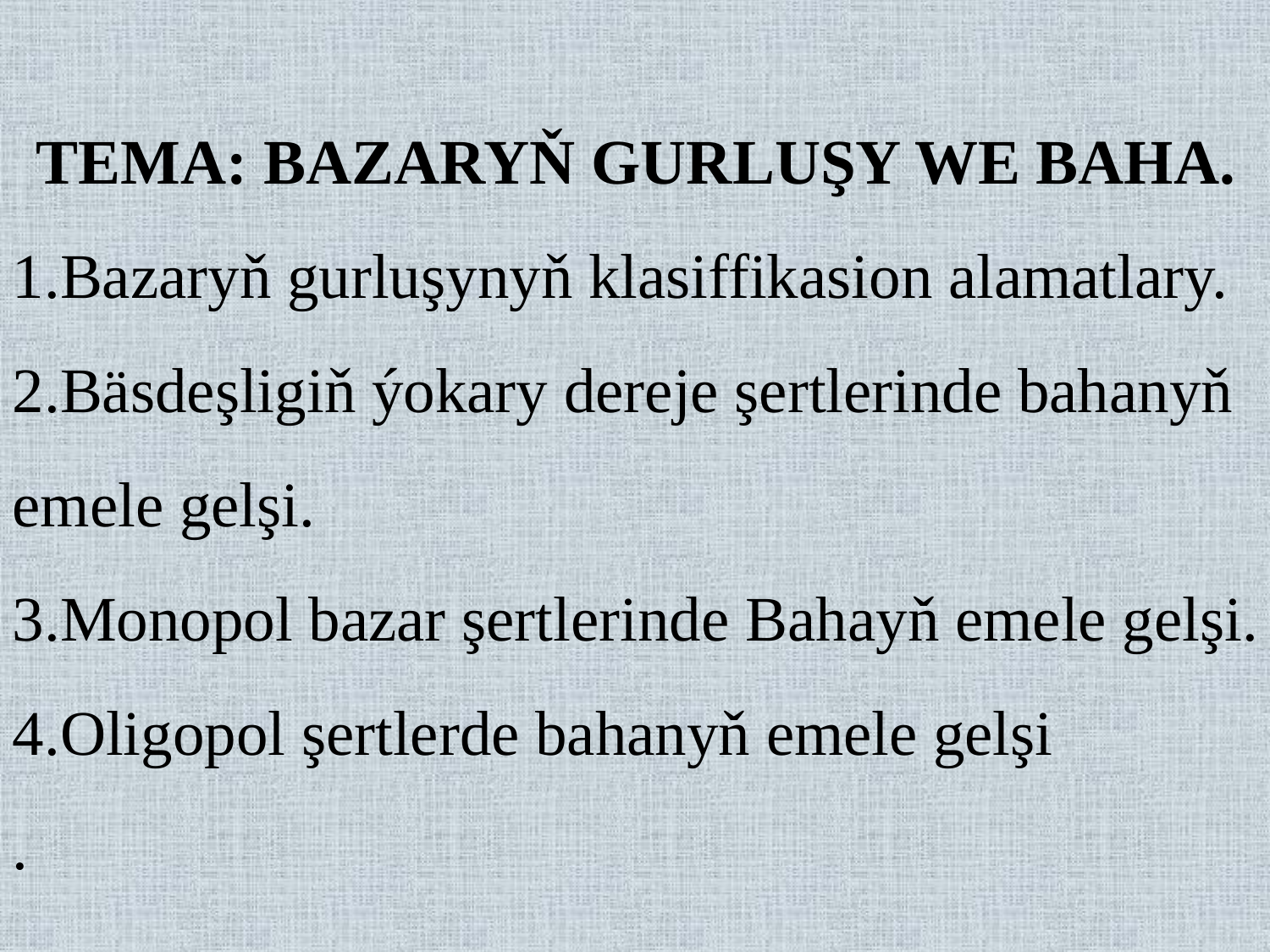

TEMA: BAZARYŇ GURLUŞY WE BAHA.
1.Bazaryň gurluşynyň klasiffikasion alamatlary.
2.Bäsdeşligiň ýokary dereje şertlerinde bahanyň emele gelşi.
3.Monopol bazar şertlerinde Bahayň emele gelşi.
4.Oligopol şertlerde bahanyň emele gelşi
.